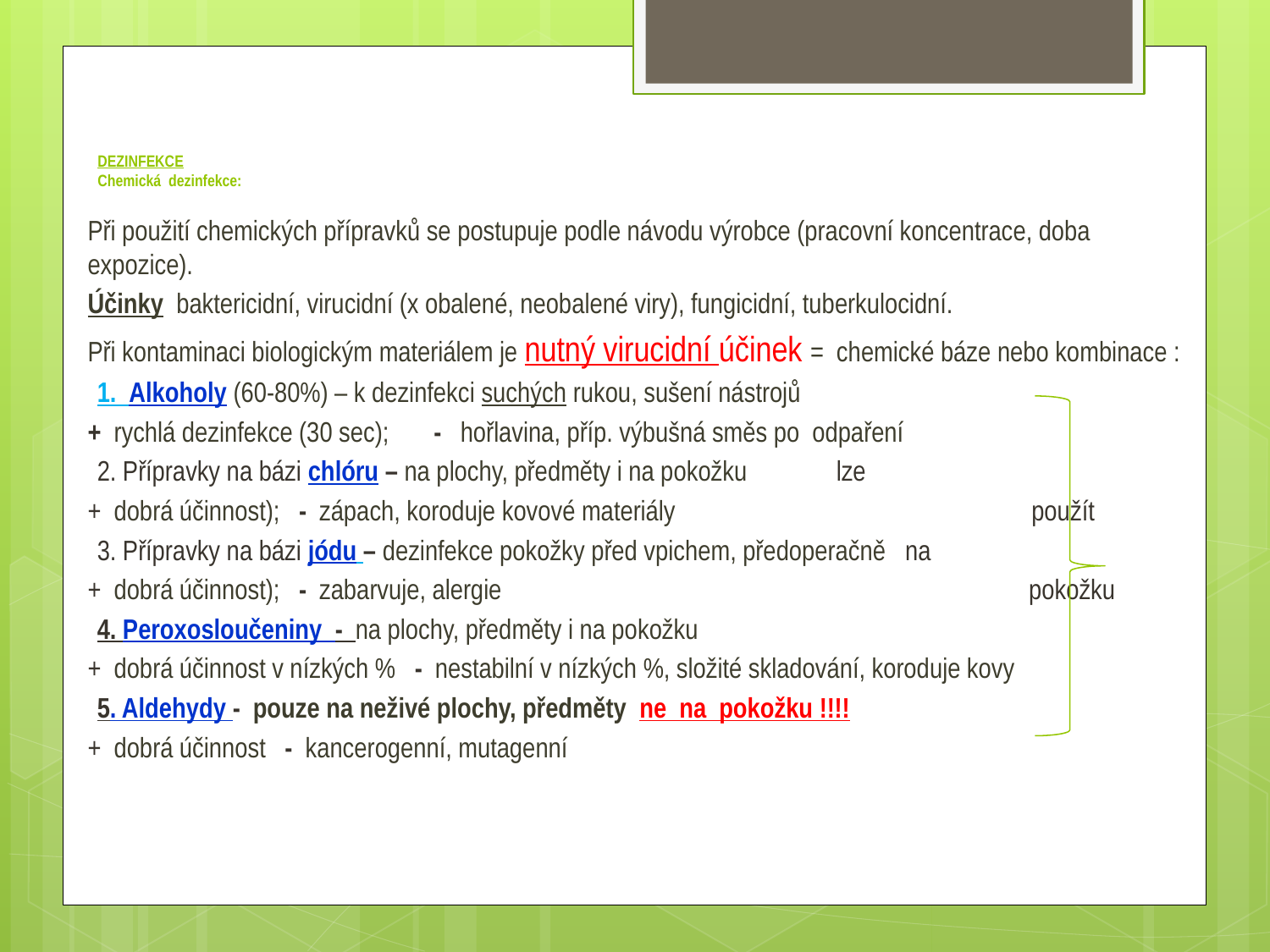

# DEZINFEKCE Chemická  dezinfekce:
Při použití chemických přípravků se postupuje podle návodu výrobce (pracovní koncentrace, doba expozice).
Účinky  baktericidní, virucidní (x obalené, neobalené viry), fungicidní, tuberkulocidní.
Při kontaminaci biologickým materiálem je nutný virucidní účinek =  chemické báze nebo kombinace :
1.  Alkoholy (60-80%) – k dezinfekci suchých rukou, sušení nástrojů
+  rychlá dezinfekce (30 sec);       -   hořlavina, příp. výbušná směs po  odpaření
2. Přípravky na bázi chlóru – na plochy, předměty i na pokožku              lze
+  dobrá účinnost);   -  zápach, koroduje kovové materiály                                                        použít
3. Přípravky na bázi jódu – dezinfekce pokožky před vpichem, předoperačně   na
+  dobrá účinnost);   -  zabarvuje, alergie                                                                                   pokožku
4. Peroxosloučeniny  -  na plochy, předměty i na pokožku
+  dobrá účinnost v nízkých %   -  nestabilní v nízkých %, složité skladování, koroduje kovy
5. Aldehydy -  pouze na neživé plochy, předměty  ne  na  pokožku !!!!
+  dobrá účinnost   -  kancerogenní, mutagenní